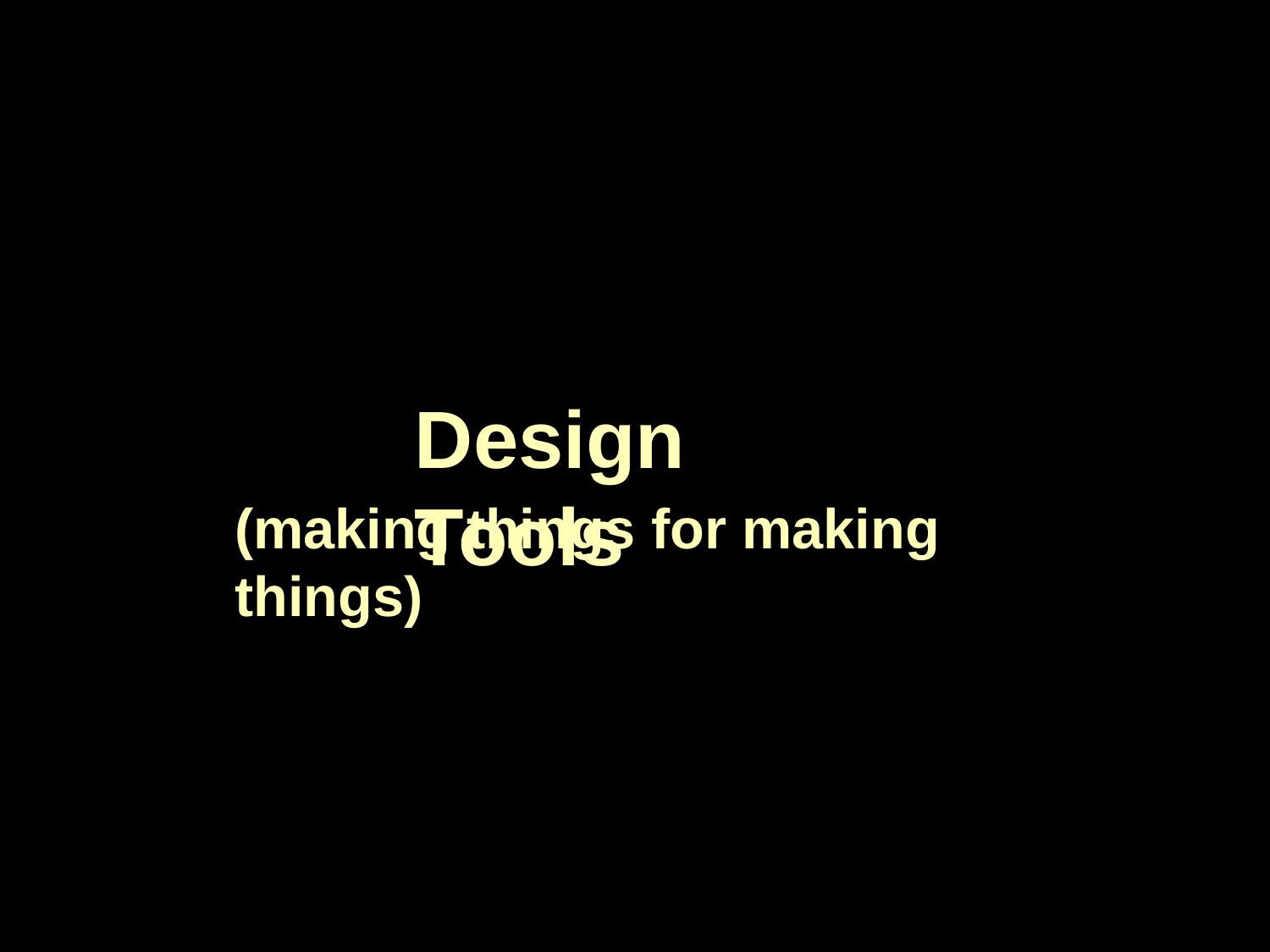

# Design Tools
(making things for making things)